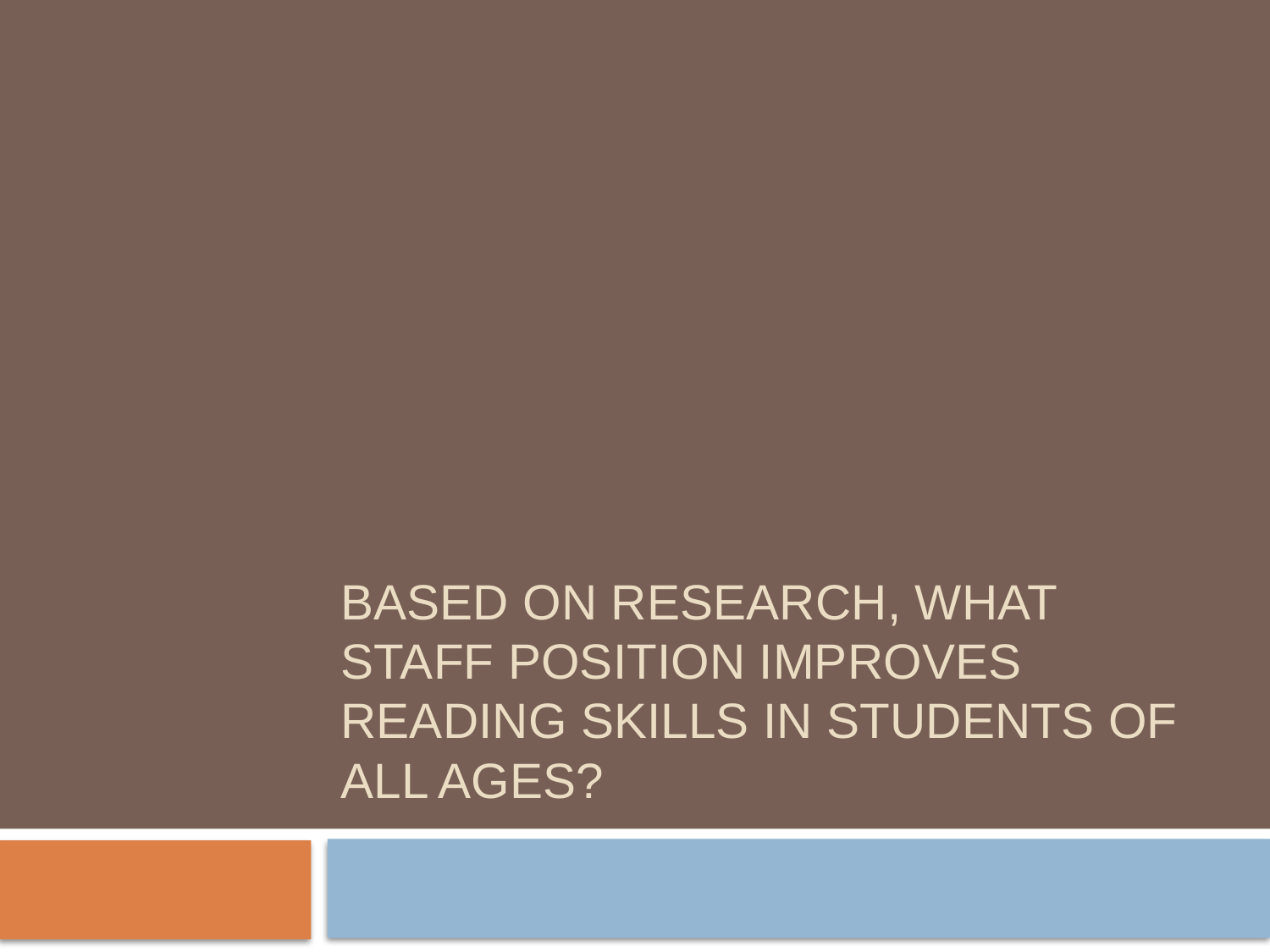

# Based on research, What staff position IMPROVES reading skills in students of all ages?